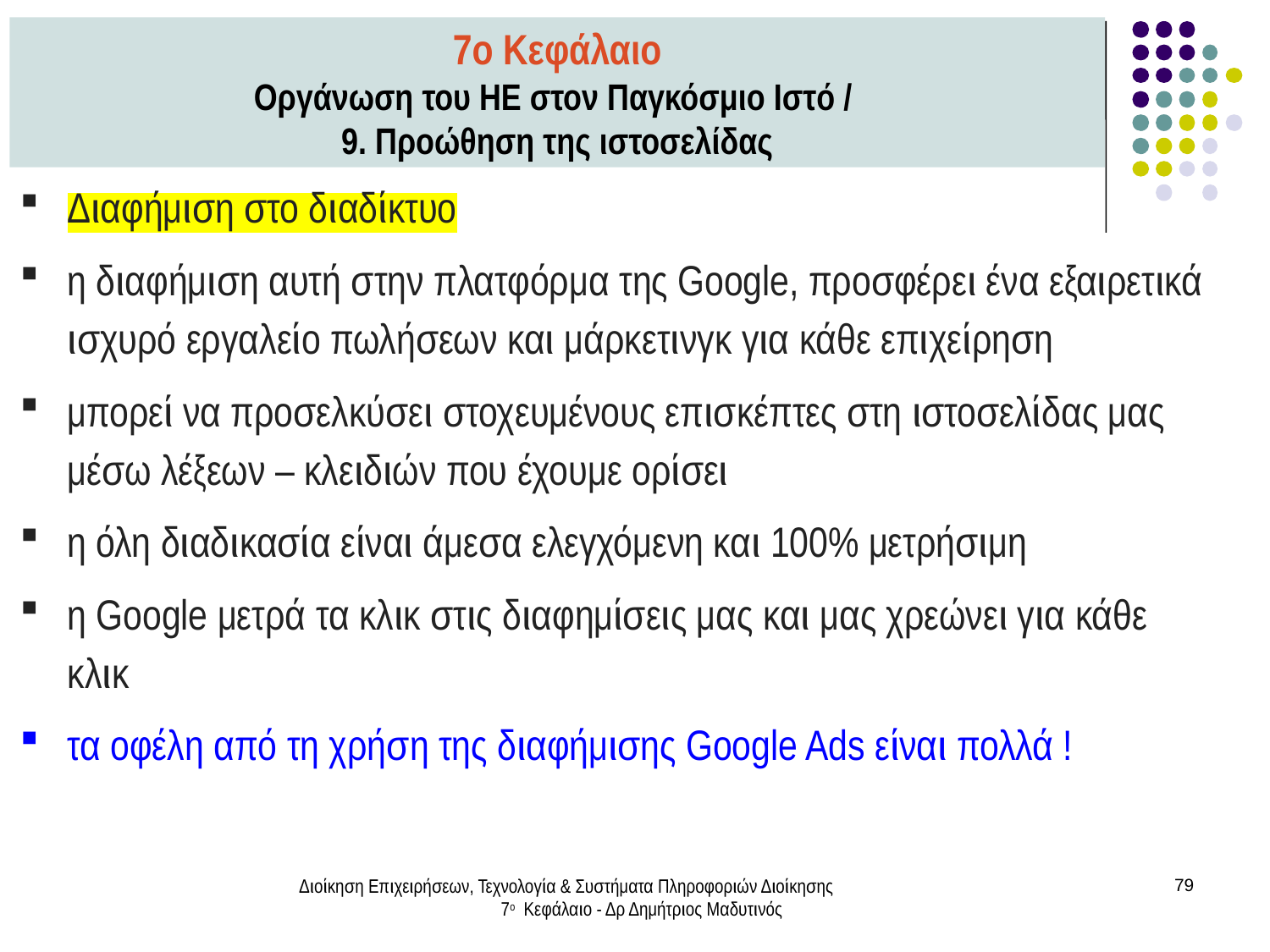

7ο Κεφάλαιο
Οργάνωση του ΗΕ στον Παγκόσμιο Ιστό /
9. Προώθηση της ιστοσελίδας
Διαφήμιση στο διαδίκτυο
η διαφήμιση αυτή στην πλατφόρμα της Google, προσφέρει ένα εξαιρετικά ισχυρό εργαλείο πωλήσεων και μάρκετινγκ για κάθε επιχείρηση
μπορεί να προσελκύσει στοχευμένους επισκέπτες στη ιστοσελίδας μας μέσω λέξεων – κλειδιών που έχουμε ορίσει
η όλη διαδικασία είναι άμεσα ελεγχόμενη και 100% μετρήσιμη
η Google μετρά τα κλικ στις διαφημίσεις μας και μας χρεώνει για κάθε κλικ
τα οφέλη από τη χρήση της διαφήμισης Google Ads είναι πολλά !
Διοίκηση Επιχειρήσεων, Τεχνολογία & Συστήματα Πληροφοριών Διοίκησης                                   7ο  Κεφάλαιο - Δρ Δημήτριος Μαδυτινός
79